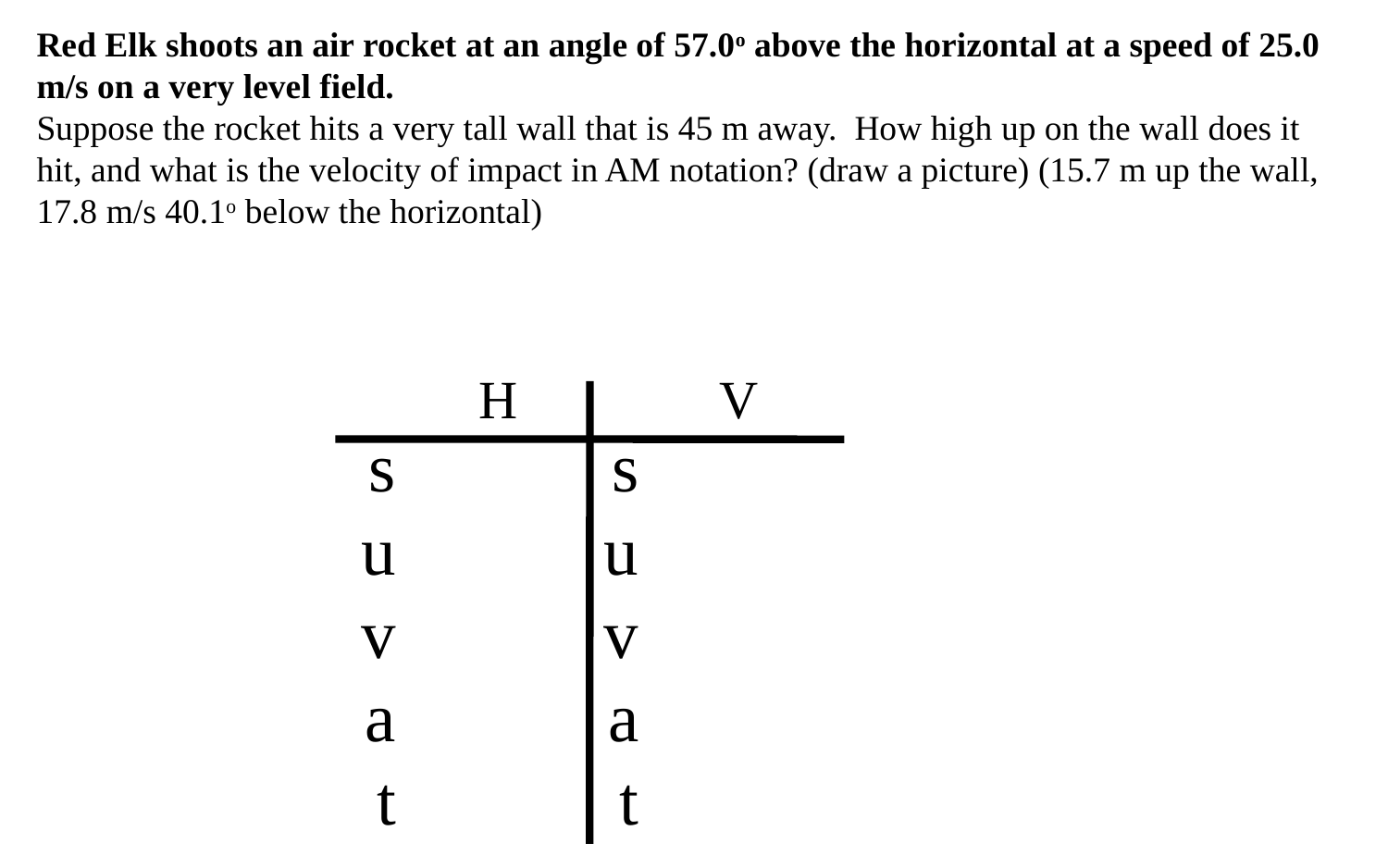

Red Elk shoots an air rocket at an angle of 57.0o above the horizontal at a speed of 25.0 m/s on a very level field.
Suppose the rocket hits a very tall wall that is 45 m away.  How high up on the wall does it hit, and what is the velocity of impact in AM notation? (draw a picture) (15.7 m up the wall, 17.8 m/s 40.1o below the horizontal)
H
V
s
u
v
a
t
s
u
v
a
t